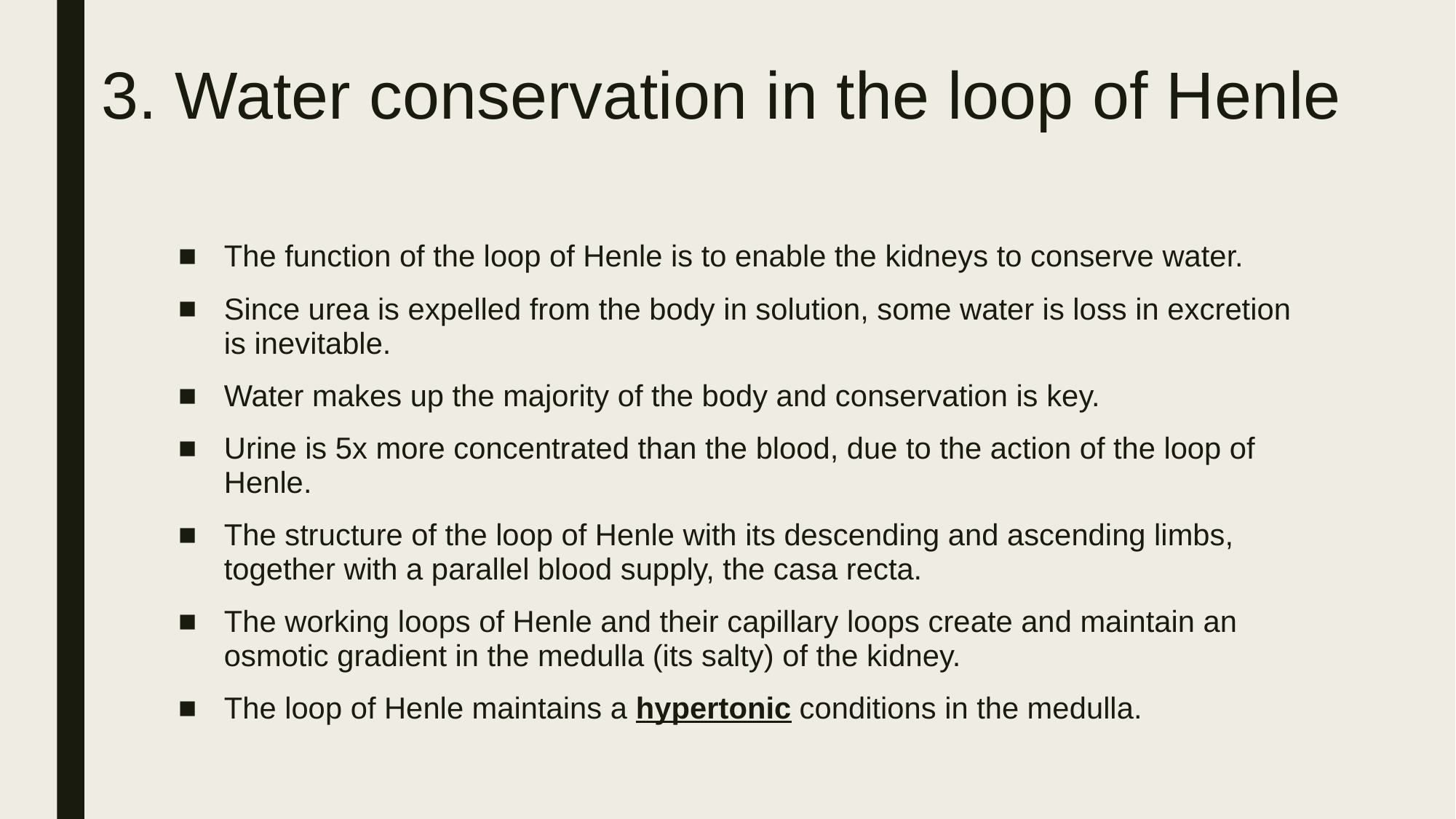

# 3. Water conservation in the loop of Henle
The function of the loop of Henle is to enable the kidneys to conserve water.
Since urea is expelled from the body in solution, some water is loss in excretion is inevitable.
Water makes up the majority of the body and conservation is key.
Urine is 5x more concentrated than the blood, due to the action of the loop of Henle.
The structure of the loop of Henle with its descending and ascending limbs, together with a parallel blood supply, the casa recta.
The working loops of Henle and their capillary loops create and maintain an osmotic gradient in the medulla (its salty) of the kidney.
The loop of Henle maintains a hypertonic conditions in the medulla.